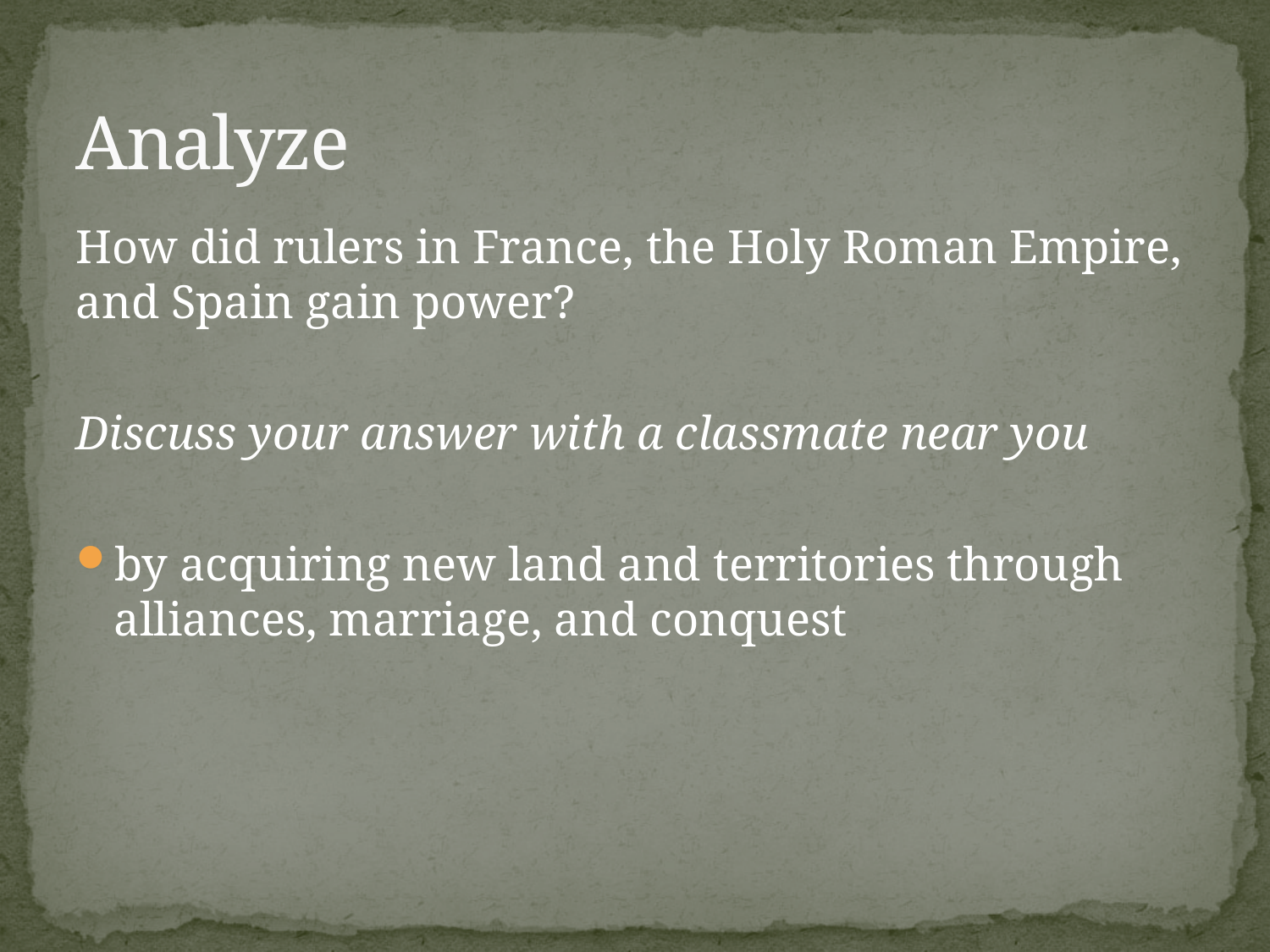

# Analyze
How did rulers in France, the Holy Roman Empire, and Spain gain power?

Discuss your answer with a classmate near you

by acquiring new land and territories through alliances, marriage, and conquest